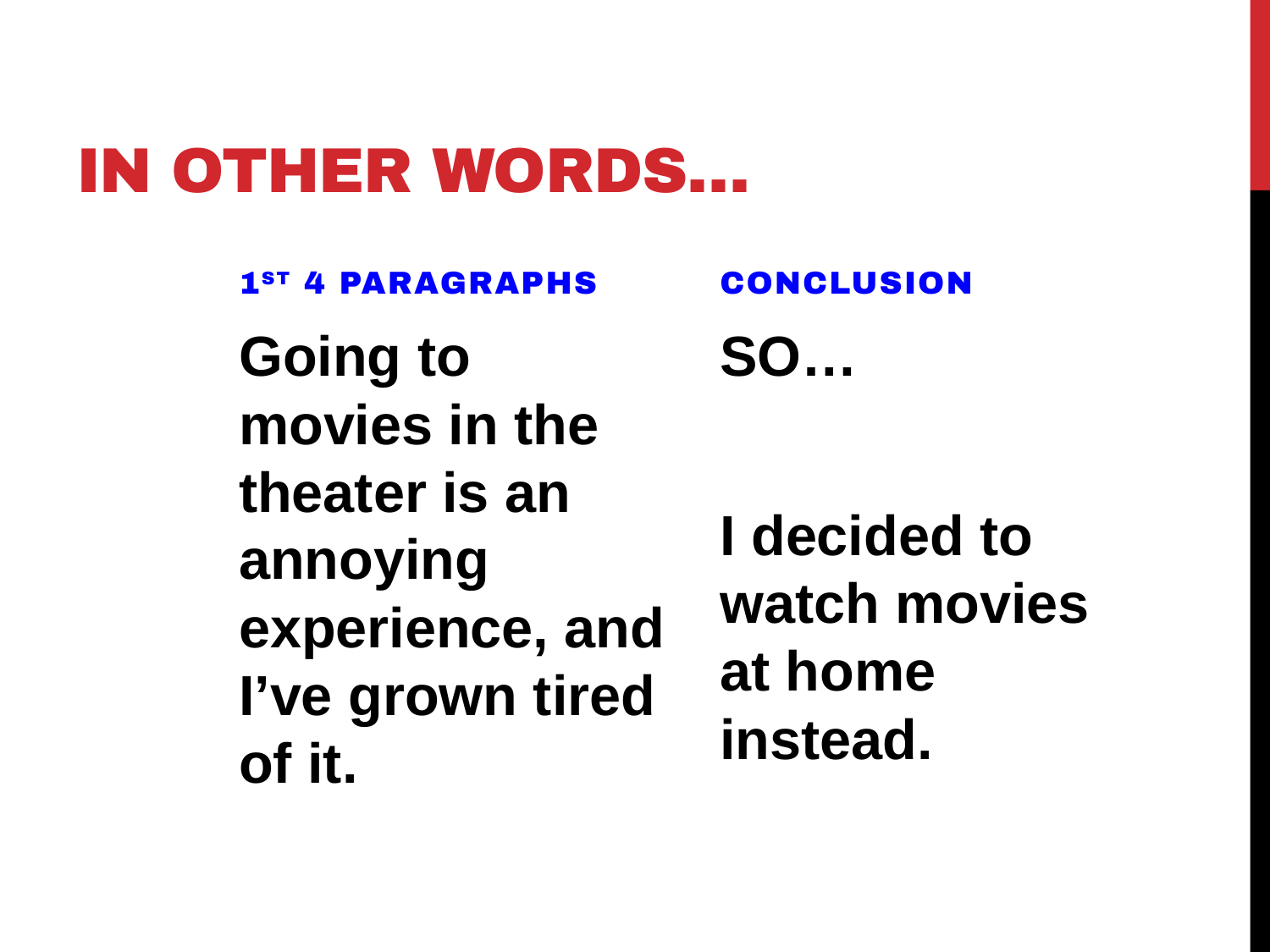

# In other words…
1st 4 paragraphs
conclusion
Going to movies in the theater is an annoying experience, and I’ve grown tired of it.
SO…

I decided to watch movies at home instead.